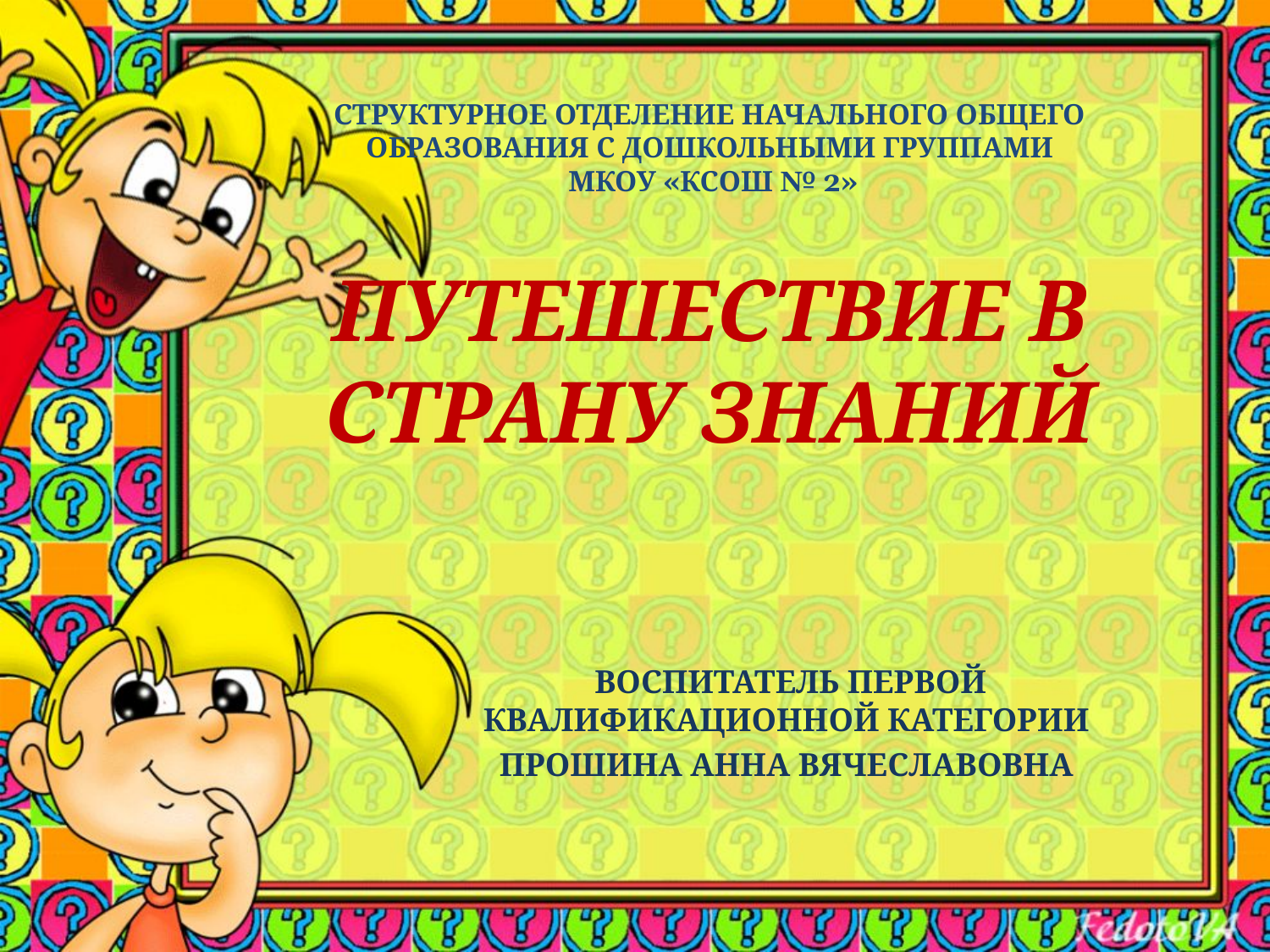

# СТРУКТУРНОЕ ОТДЕЛЕНИЕ НАЧАЛЬНОГО ОБЩЕГО ОБРАЗОВАНИЯ С ДОШКОЛЬНЫМИ ГРУППАМИ мкоу «ксош № 2» Путешествие в страну знаний
 Воспитатель первой квалификационной категории
Прошина Анна Вячеславовна